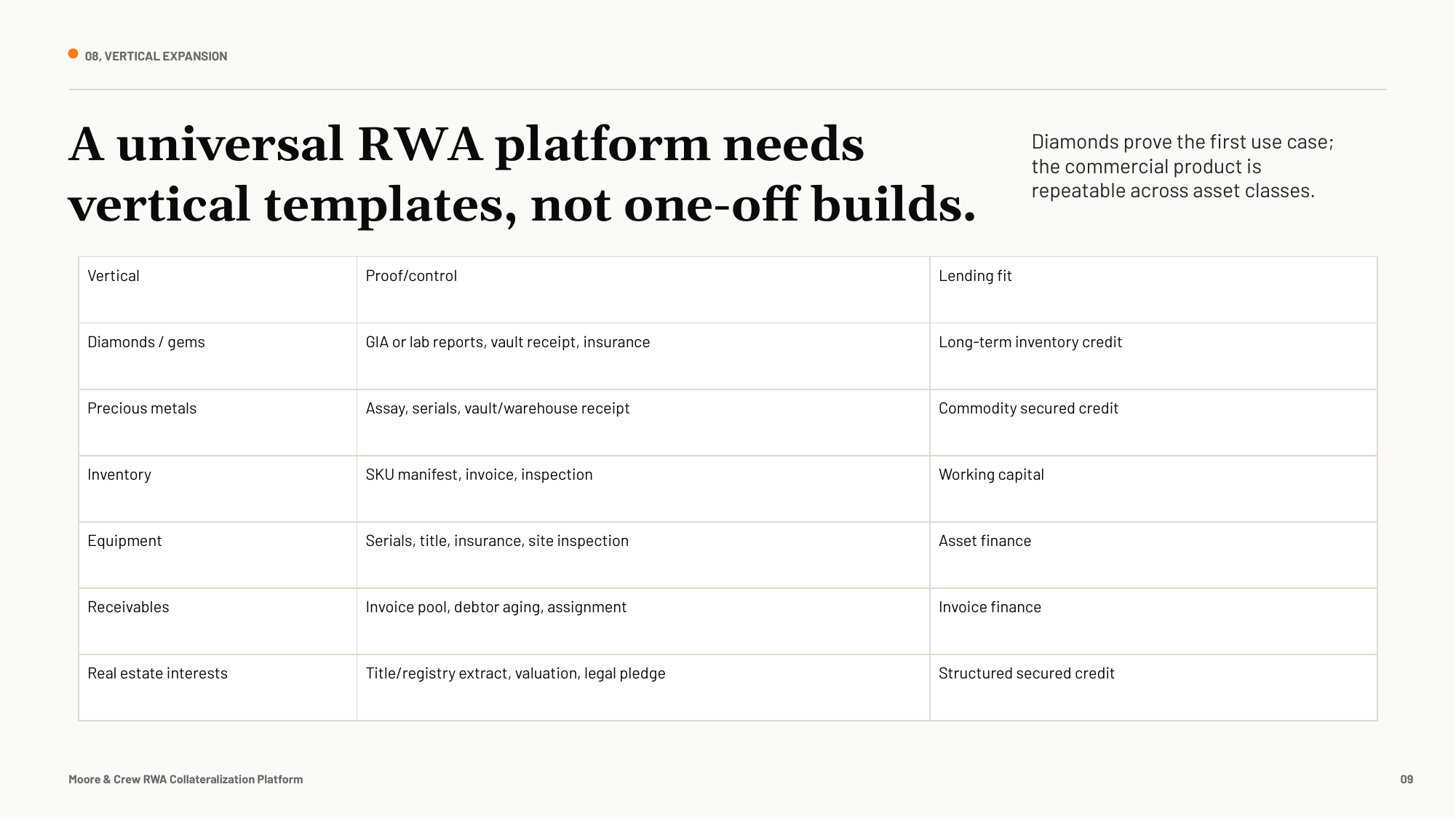

08, VERTICAL EXPANSION

A universal RWA platform needs vertical templates, not one-off builds.
Diamonds prove the first use case; the commercial product is repeatable across asset classes.
| Vertical | Proof/control | Lending fit |
| --- | --- | --- |
| Diamonds / gems | GIA or lab reports, vault receipt, insurance | Long-term inventory credit |
| Precious metals | Assay, serials, vault/warehouse receipt | Commodity secured credit |
| Inventory | SKU manifest, invoice, inspection | Working capital |
| Equipment | Serials, title, insurance, site inspection | Asset finance |
| Receivables | Invoice pool, debtor aging, assignment | Invoice finance |
| Real estate interests | Title/registry extract, valuation, legal pledge | Structured secured credit |
Moore & Crew RWA Collateralization Platform
09